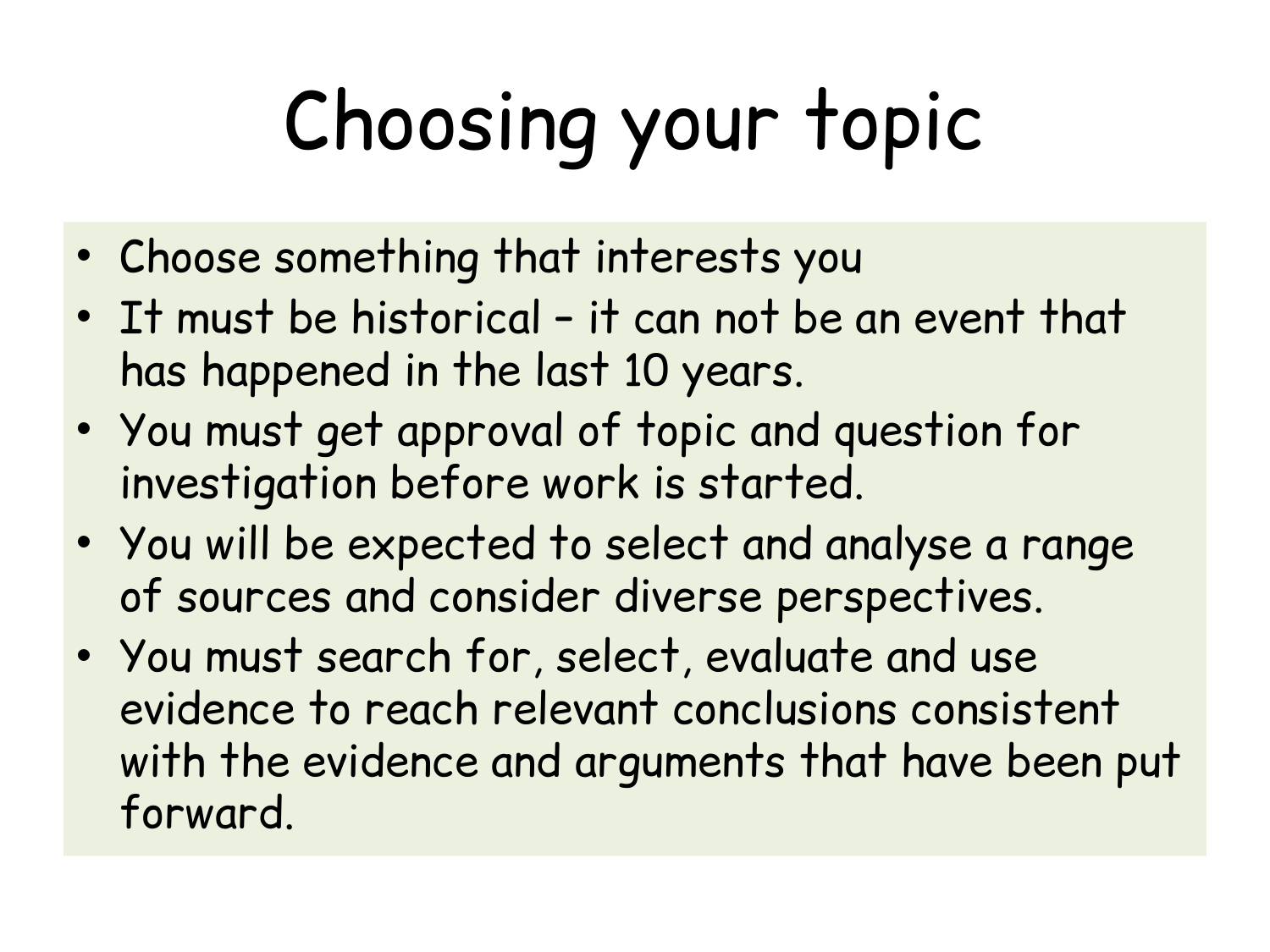

# Choosing your topic
Choose something that interests you
It must be historical – it can not be an event that has happened in the last 10 years.
You must get approval of topic and question for investigation before work is started.
You will be expected to select and analyse a range of sources and consider diverse perspectives.
You must search for, select, evaluate and use evidence to reach relevant conclusions consistent with the evidence and arguments that have been put forward.